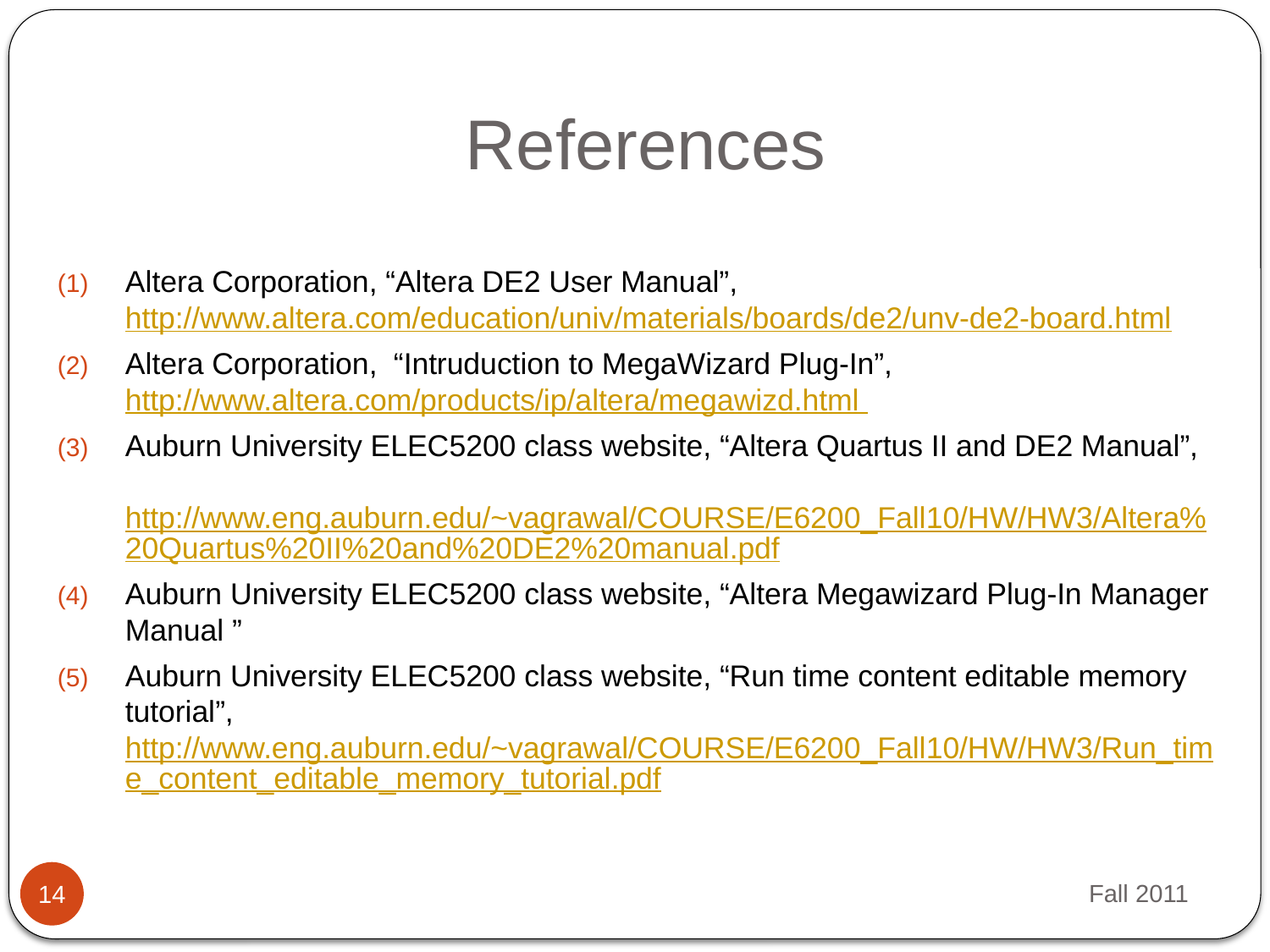

# References
Altera Corporation, “Altera DE2 User Manual”, http://www.altera.com/education/univ/materials/boards/de2/unv-de2-board.html
Altera Corporation,  “Intruduction to MegaWizard Plug-In”,          http://www.altera.com/products/ip/altera/megawizd.html
Auburn University ELEC5200 class website, “Altera Quartus II and DE2 Manual”,           http://www.eng.auburn.edu/~vagrawal/COURSE/E6200_Fall10/HW/HW3/Altera%20Quartus%20II%20and%20DE2%20manual.pdf
Auburn University ELEC5200 class website, “Altera Megawizard Plug-In Manager Manual ”
Auburn University ELEC5200 class website, “Run time content editable memory tutorial”, http://www.eng.auburn.edu/~vagrawal/COURSE/E6200_Fall10/HW/HW3/Run_time_content_editable_memory_tutorial.pdf
Fall 2011
14